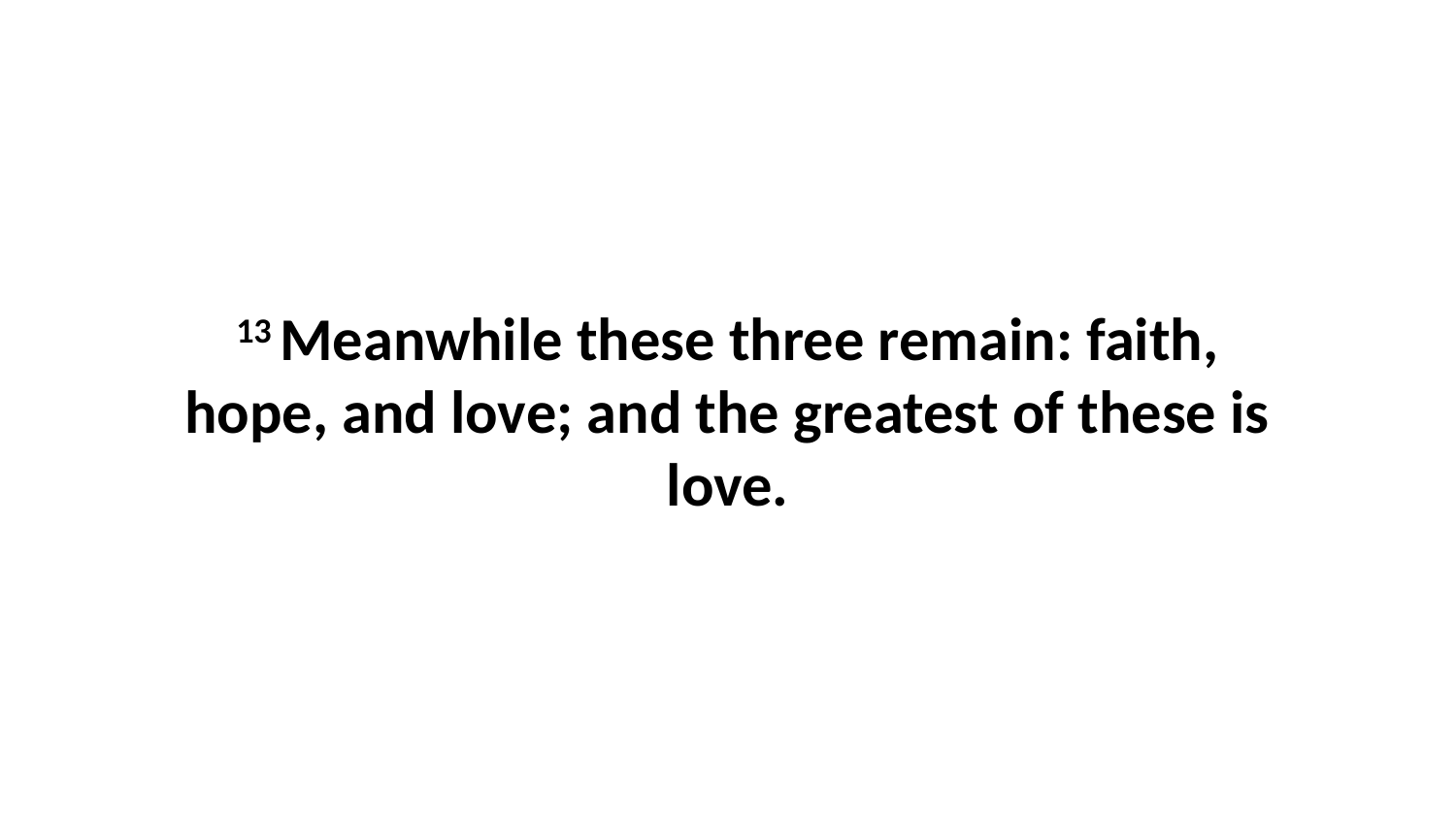

13 Meanwhile these three remain: faith, hope, and love; and the greatest of these is love.